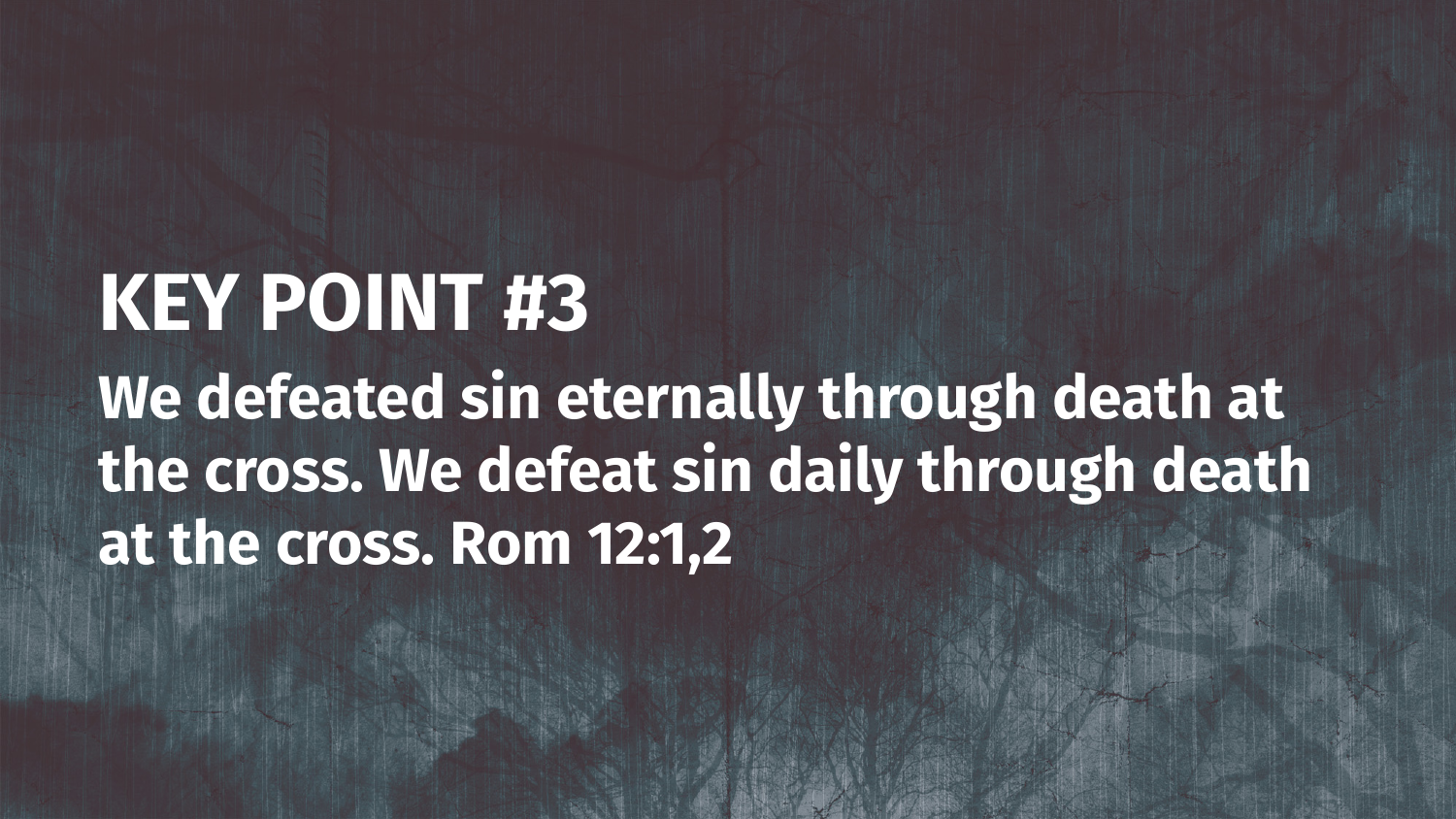

KEY POINT #3
We defeated sin eternally through death at the cross. We defeat sin daily through death at the cross. Rom 12:1,2